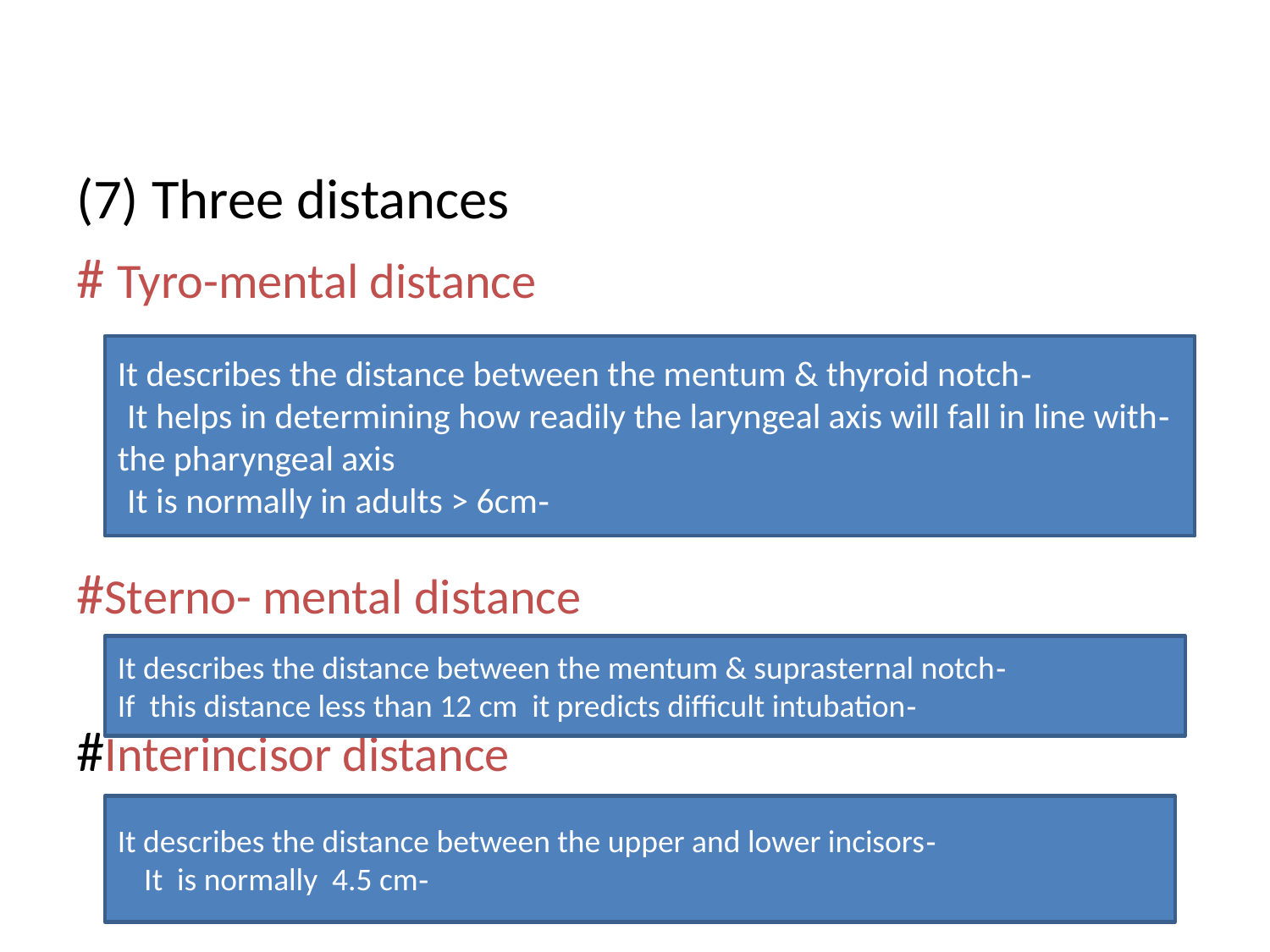

#
(7) Three distances
# Tyro-mental distance

#Sterno- mental distance

#Interincisor distance

-It describes the distance between the mentum & thyroid notch
-It helps in determining how readily the laryngeal axis will fall in line with
the pharyngeal axis
-It is normally in adults > 6cm
-It describes the distance between the mentum & suprasternal notch
-If  this distance less than 12 cm  it predicts difficult intubation
-It describes the distance between the upper and lower incisors
-It  is normally  4.5 cm